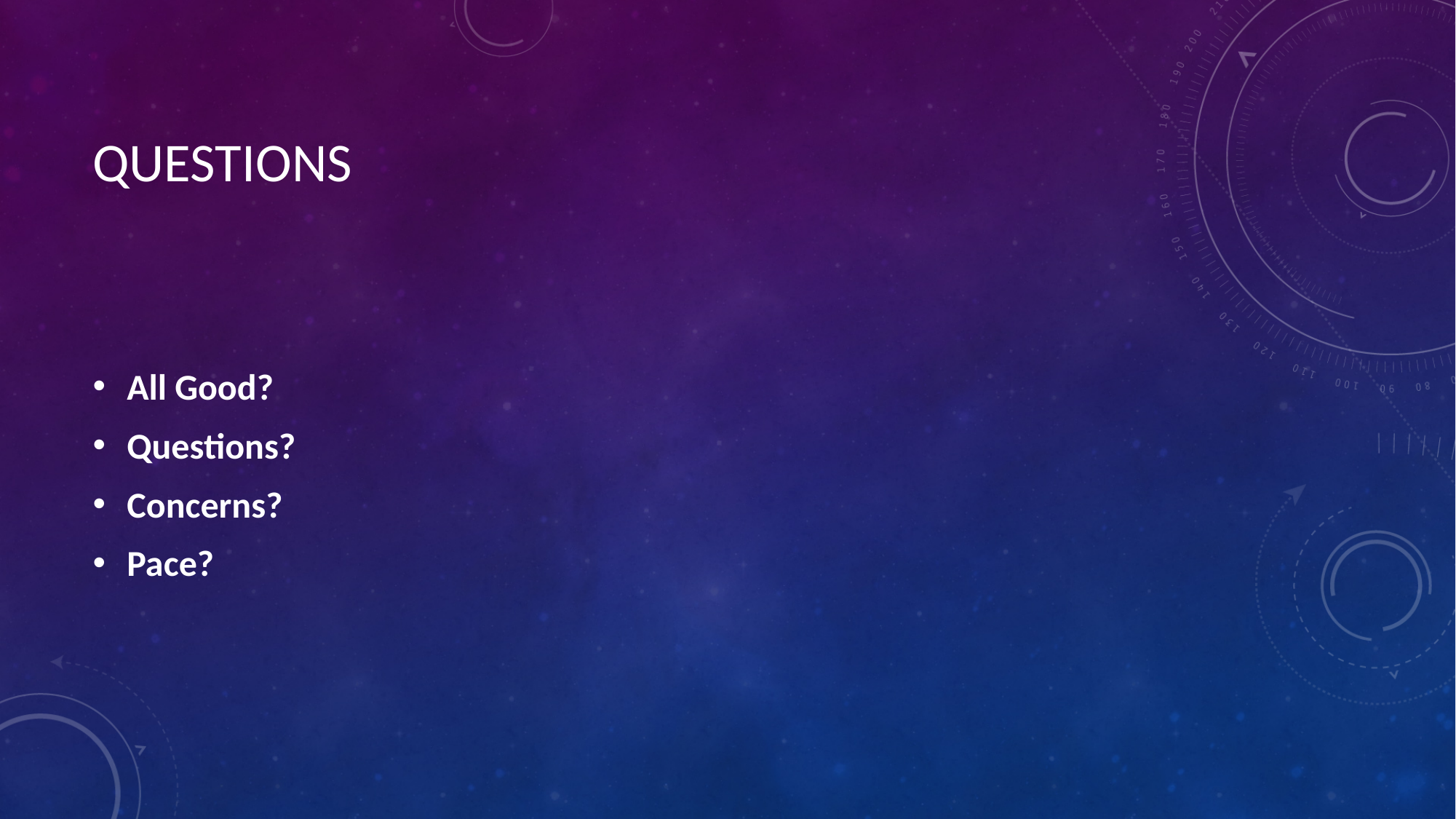

# Questions
All Good?
Questions?
Concerns?
Pace?